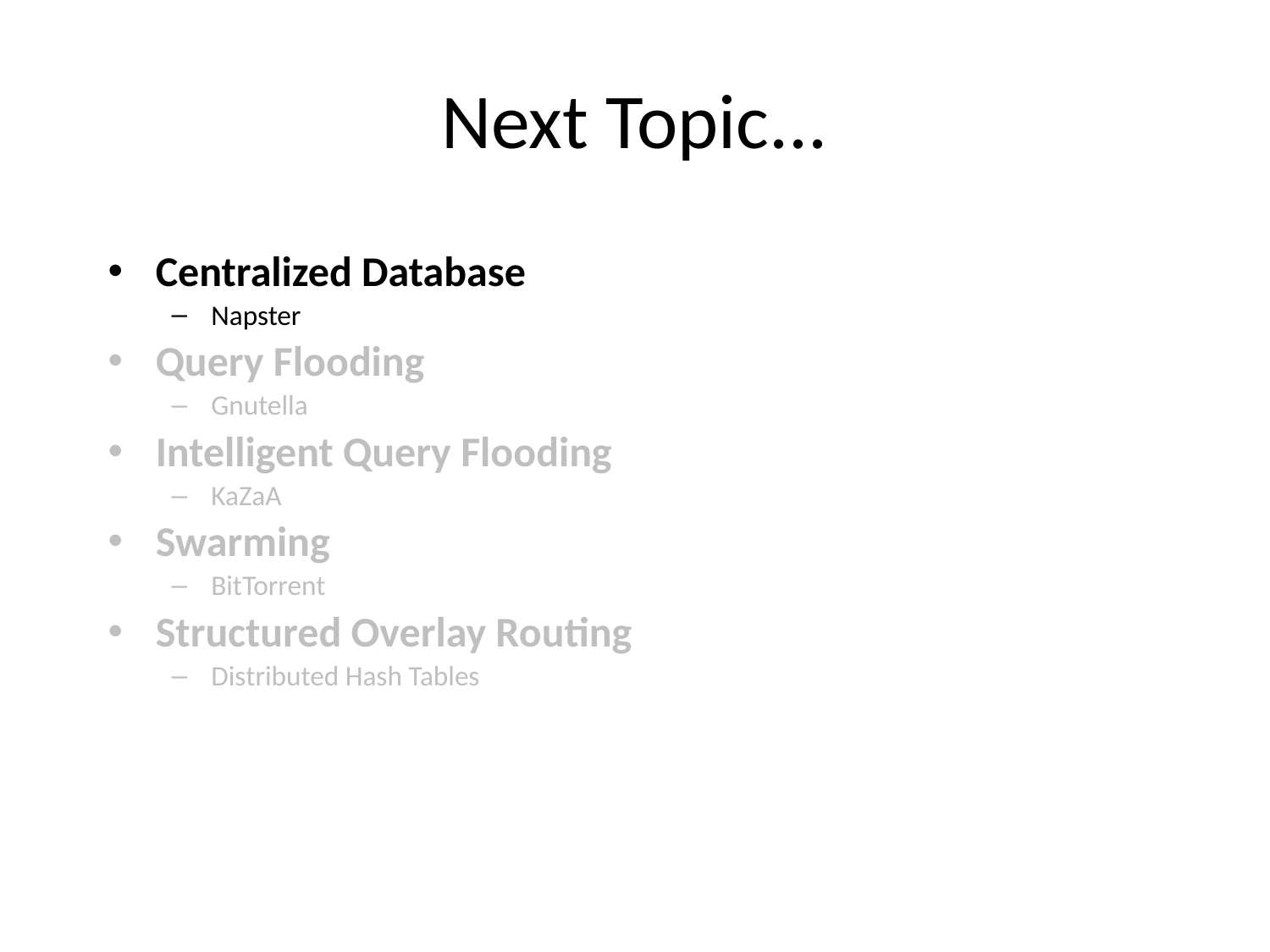

# Next Topic...
Centralized Database
Napster
Query Flooding
Gnutella
Intelligent Query Flooding
KaZaA
Swarming
BitTorrent
Structured Overlay Routing
Distributed Hash Tables